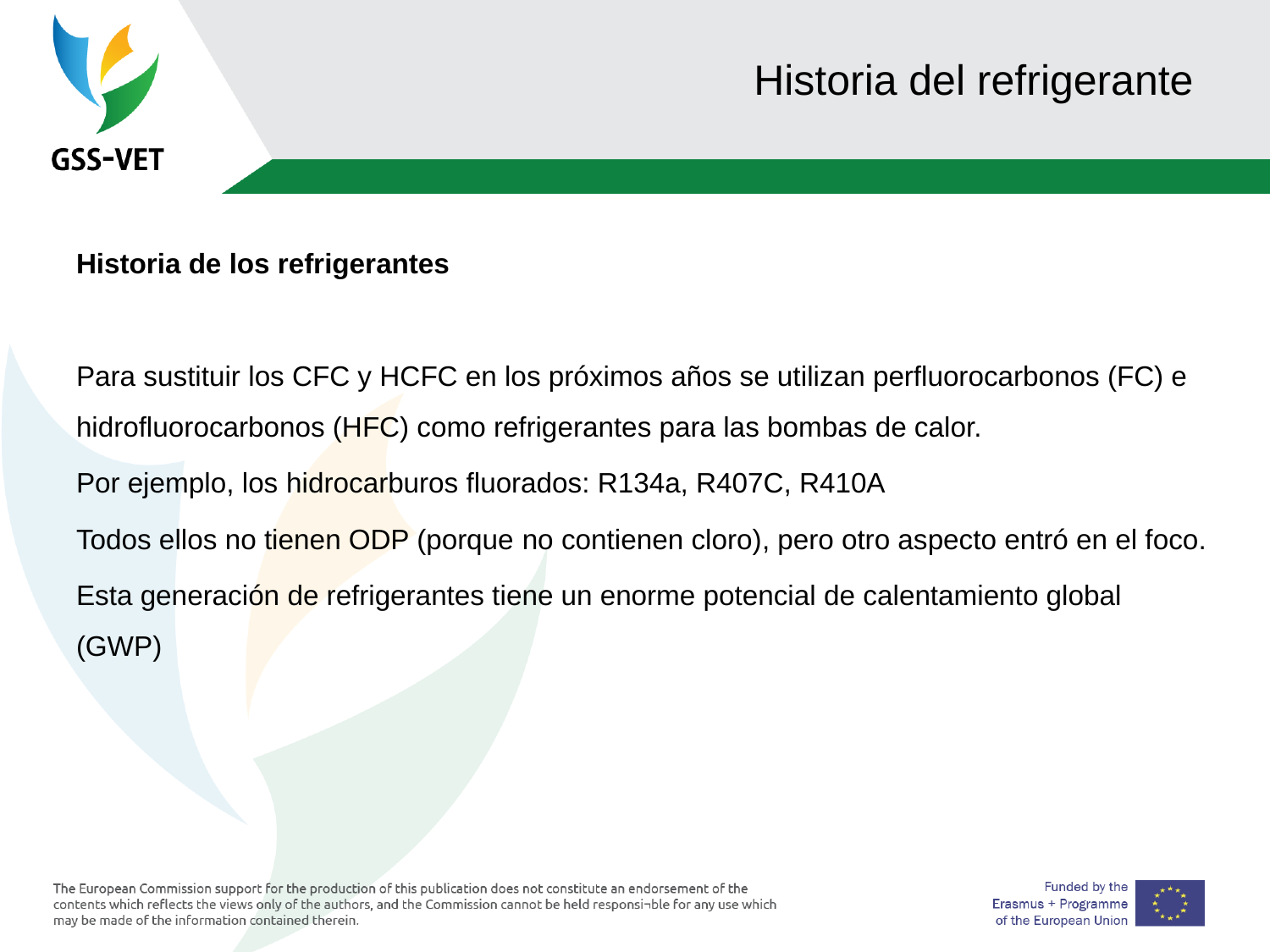

# Historia del refrigerante
Historia de los refrigerantes

Para sustituir los CFC y HCFC en los próximos años se utilizan perfluorocarbonos (FC) e hidrofluorocarbonos (HFC) como refrigerantes para las bombas de calor.
Por ejemplo, los hidrocarburos fluorados: R134a, R407C, R410A
Todos ellos no tienen ODP (porque no contienen cloro), pero otro aspecto entró en el foco.
Esta generación de refrigerantes tiene un enorme potencial de calentamiento global (GWP)